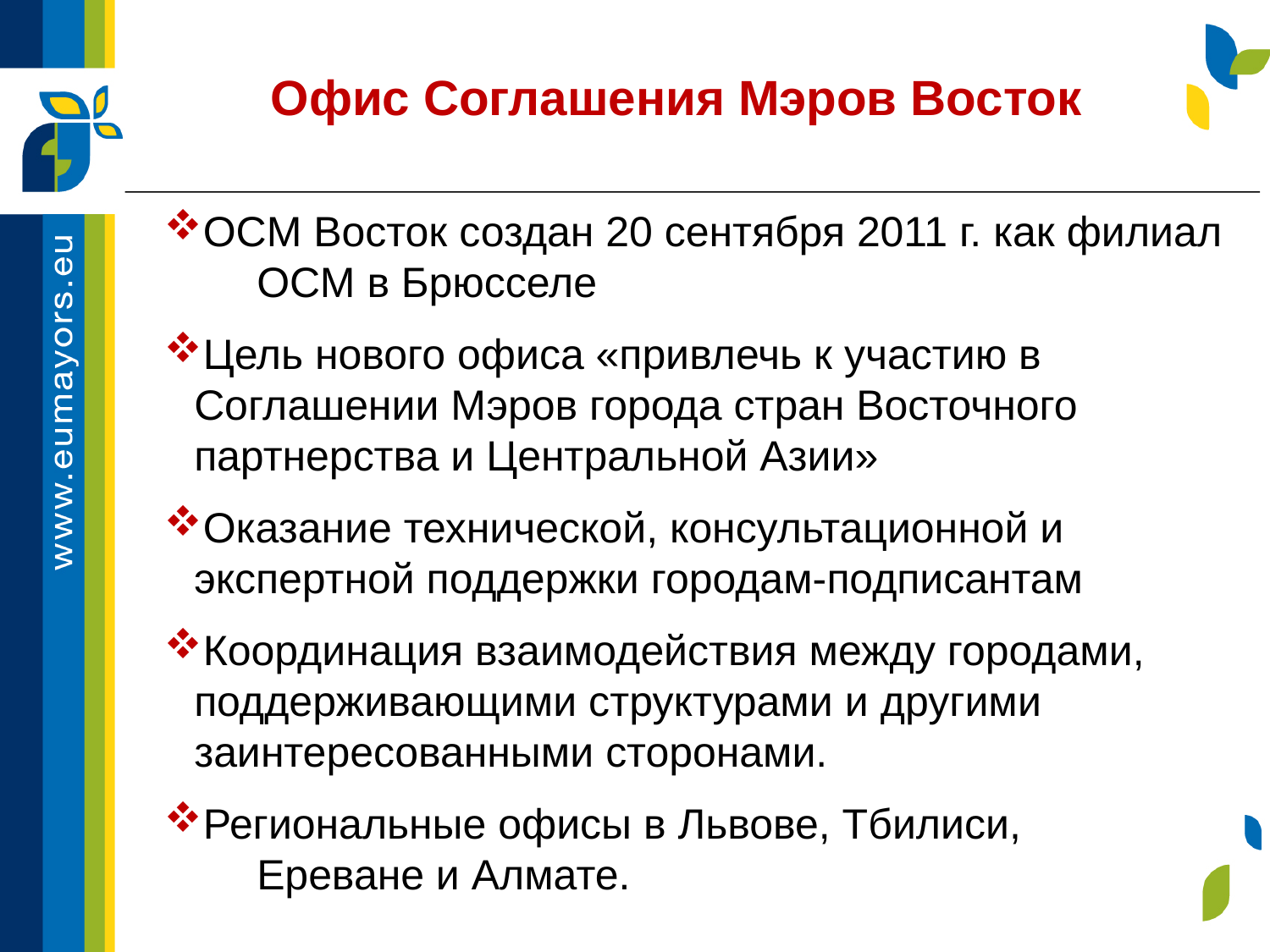

Офис Соглашения Мэров Восток

ОCM Восток создан 20 сентября 2011 г. как филиал 	ОСМ в Брюсселе
Цель нового офиса «привлечь к участию в 	Соглашении Мэров города стран Восточного 	партнерства и Центральной Азии»
Оказание технической, консультационной и 	экспертной поддержки городам-подписантам
Координация взаимодействия между городами, 	поддерживающими структурами и другими 	заинтересованными сторонами.
Региональные офисы в Львове, Тбилиси,
	Ереване и Алмате.